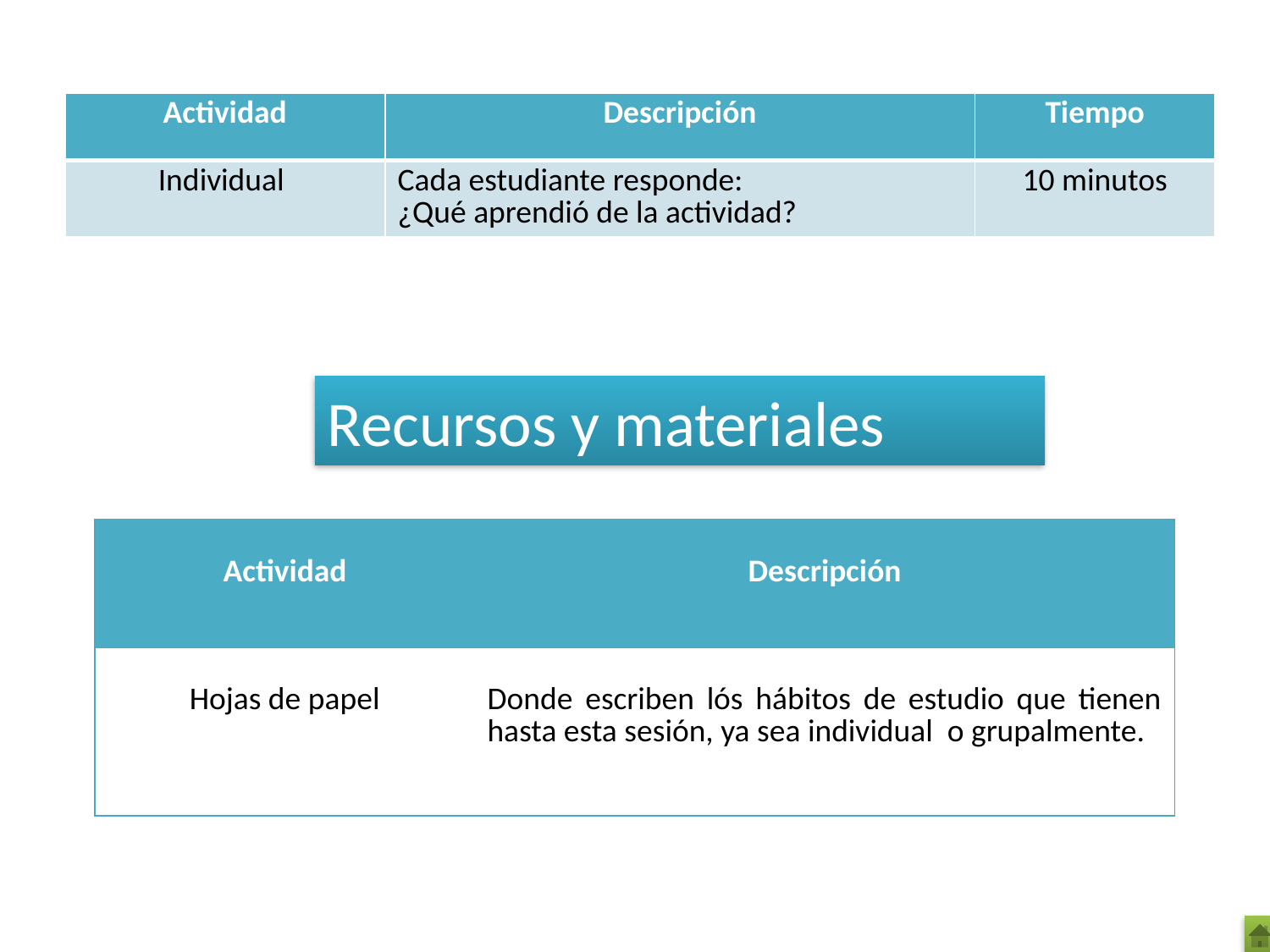

| Actividad | Descripción | Tiempo |
| --- | --- | --- |
| Individual | Cada estudiante responde: ¿Qué aprendió de la actividad? | 10 minutos |
Recursos y materiales
| Actividad | Descripción |
| --- | --- |
| Hojas de papel | Donde escriben lós hábitos de estudio que tienen hasta esta sesión, ya sea individual o grupalmente. |